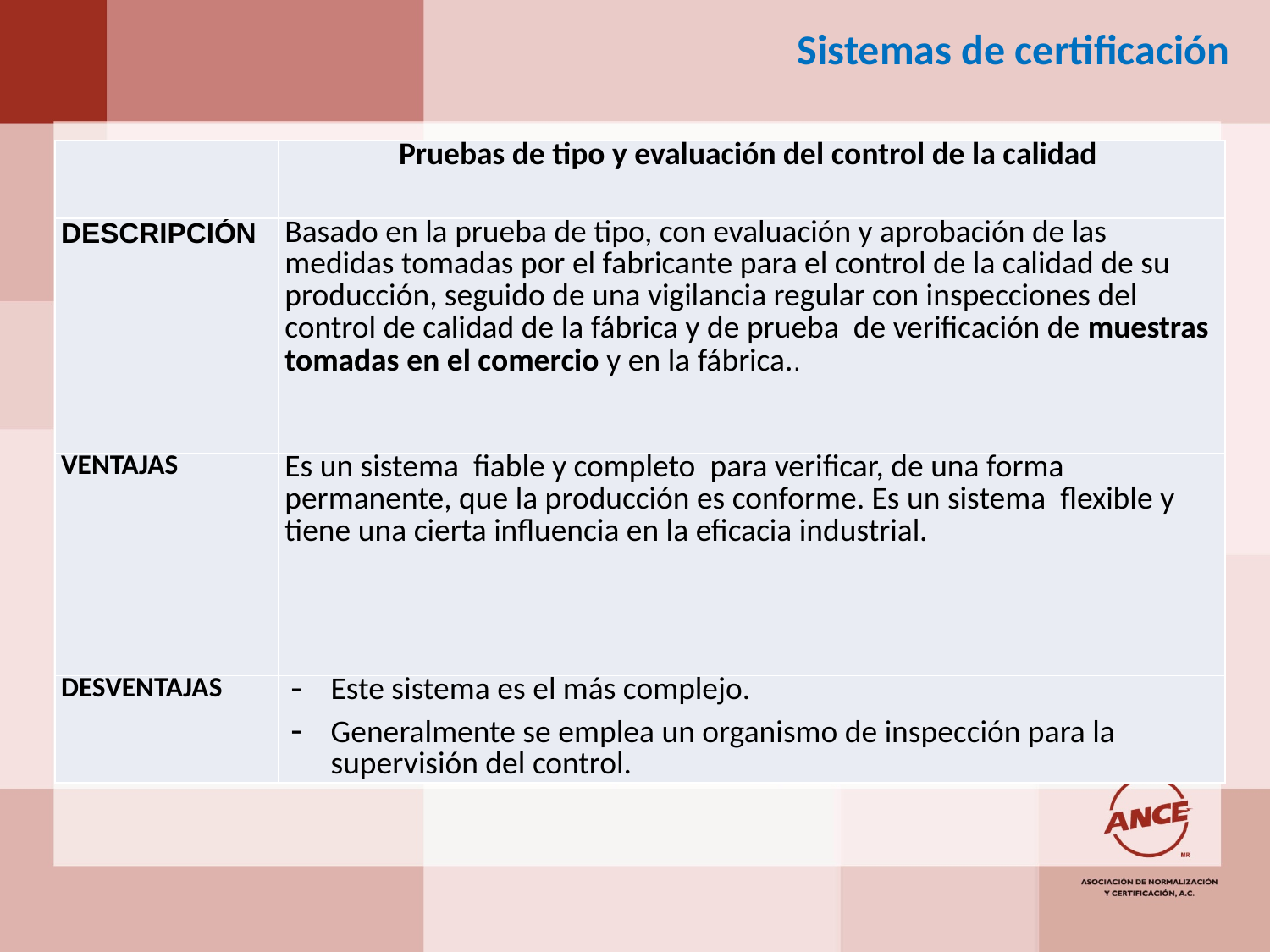

Sistemas de certificación
|  | Pruebas de tipo y evaluación del control de la calidad |
| --- | --- |
| DESCRIPCIÓN | Basado en la prueba de tipo, con evaluación y aprobación de las medidas tomadas por el fabricante para el control de la calidad de su producción, seguido de una vigilancia regular con inspecciones del control de calidad de la fábrica y de prueba de verificación de muestras tomadas en el comercio y en la fábrica.. |
| VENTAJAS | Es un sistema fiable y completo para verificar, de una forma permanente, que la producción es conforme. Es un sistema flexible y tiene una cierta influencia en la eficacia industrial. |
| DESVENTAJAS | Este sistema es el más complejo. Generalmente se emplea un organismo de inspección para la supervisión del control. |